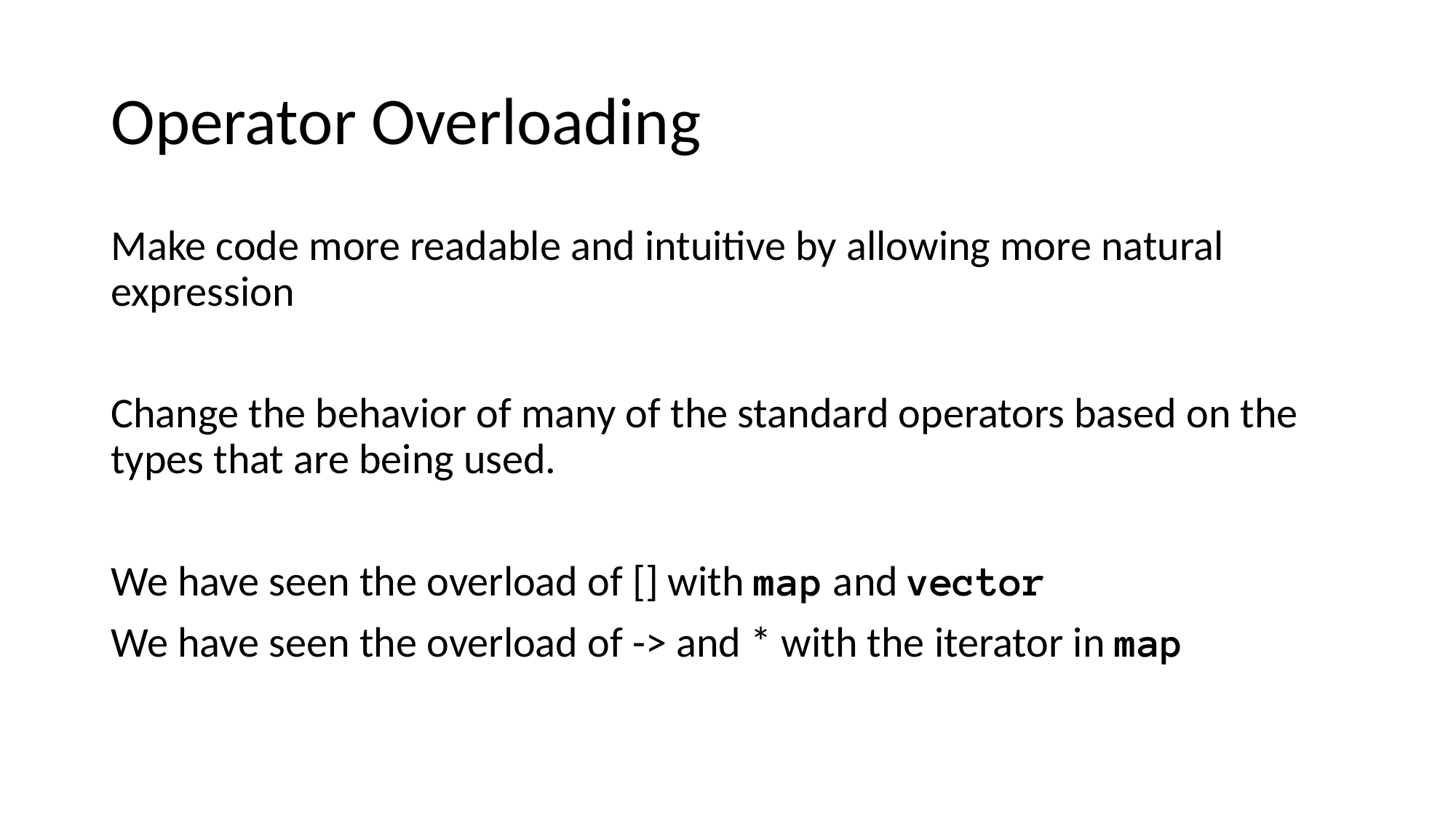

# Operator Overloading
Make code more readable and intuitive by allowing more natural expression

Change the behavior of many of the standard operators based on the types that are being used.

We have seen the overload of [] with map and vector
We have seen the overload of -> and * with the iterator in map